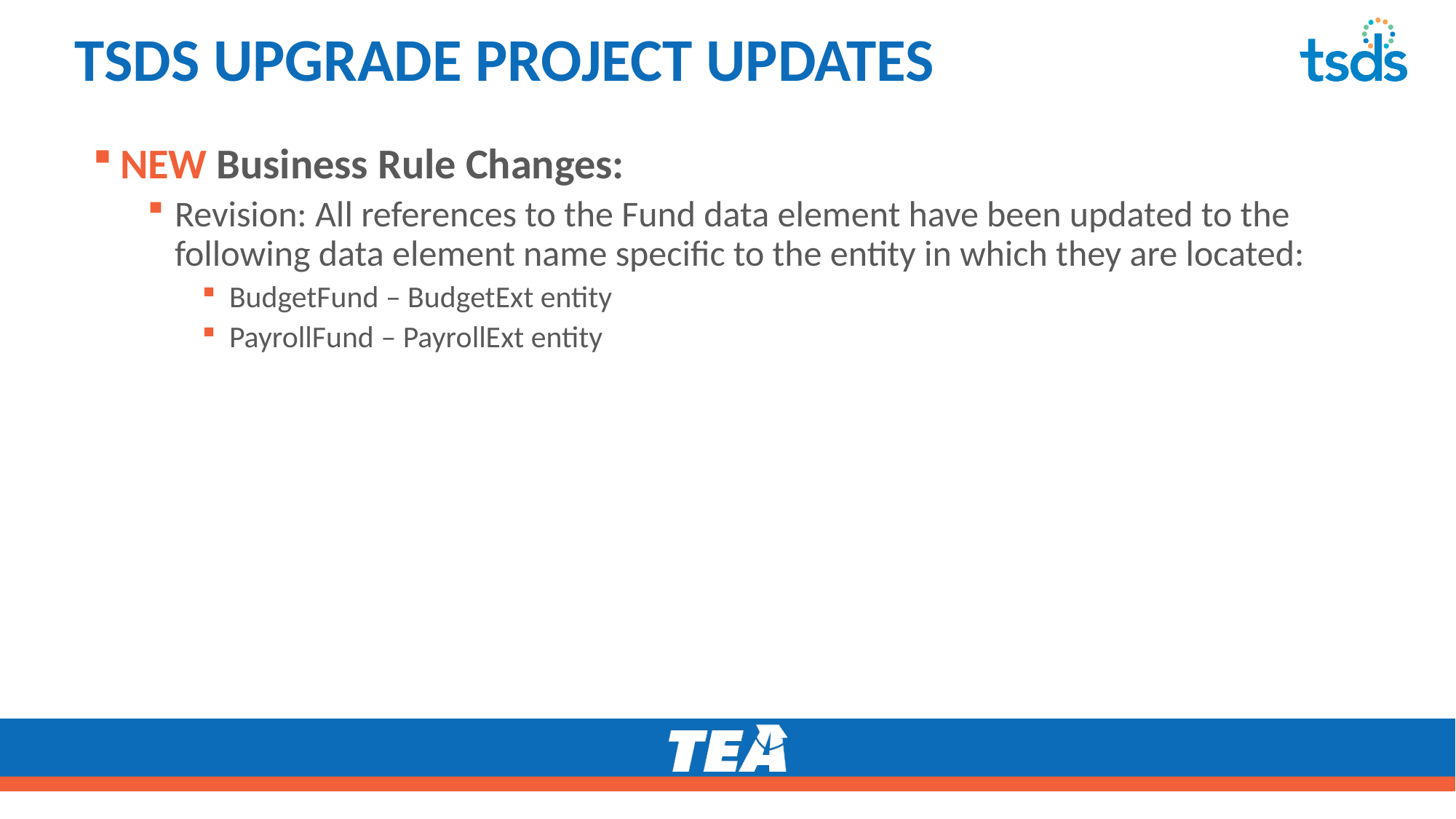

# TSDS UPGRADE PROJECT UPDATES 62

NEW Business Rule Changes:
Revision: All references to the Fund data element have been updated to the following data element name specific to the entity in which they are located:
BudgetFund – BudgetExt entity
PayrollFund – PayrollExt entity